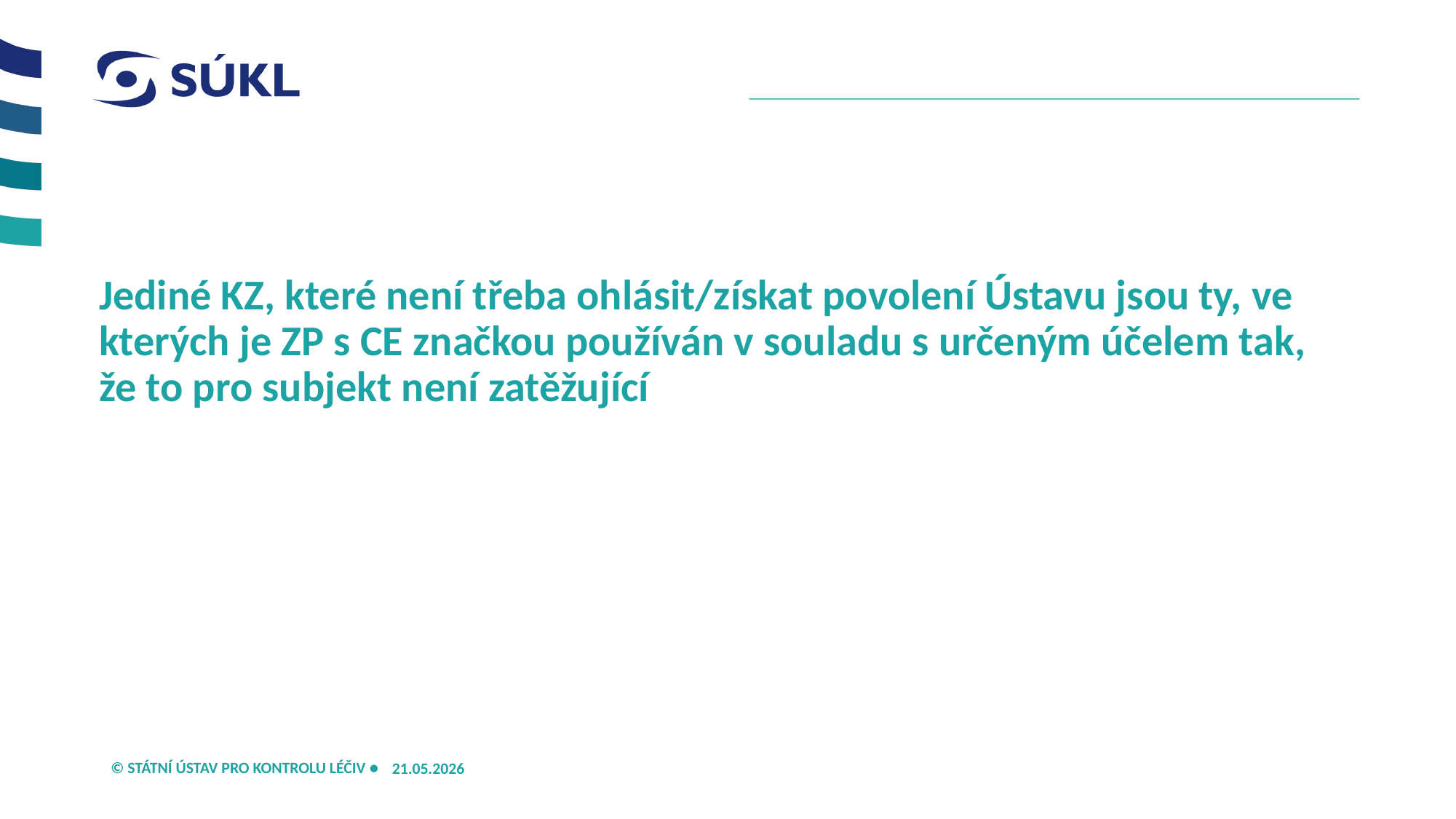

# Jediné KZ, které není třeba ohlásit/získat povolení Ústavu jsou ty, ve kterých je ZP s CE značkou používán v souladu s určeným účelem tak, že to pro subjekt není zatěžující
21.05.2026